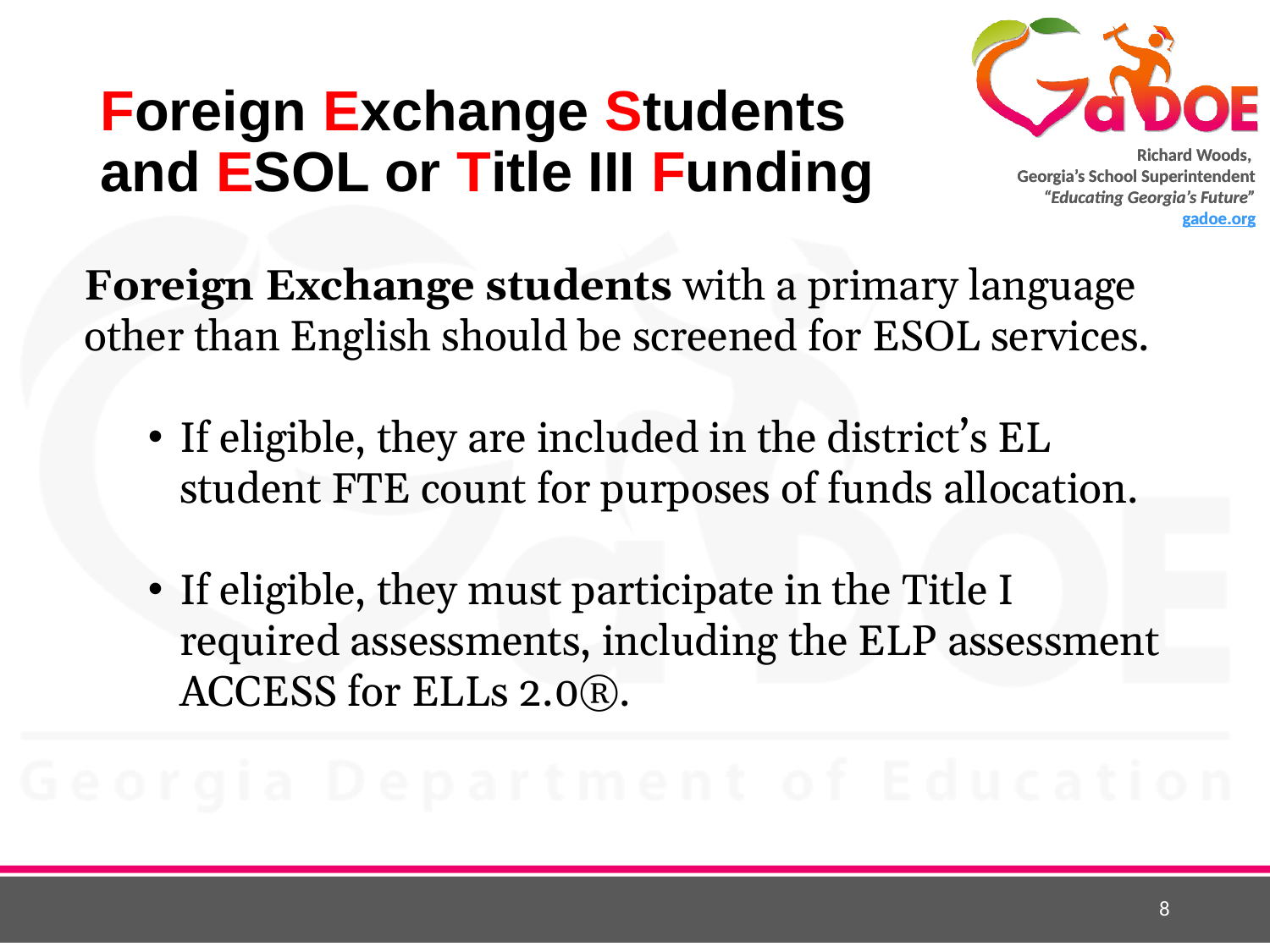

# Foreign Exchange Students and ESOL or Title III Funding
Foreign Exchange students with a primary language other than English should be screened for ESOL services.

If eligible, they are included in the district’s EL student FTE count for purposes of funds allocation.

If eligible, they must participate in the Title I required assessments, including the ELP assessment ACCESS for ELLs 2.0®.
8